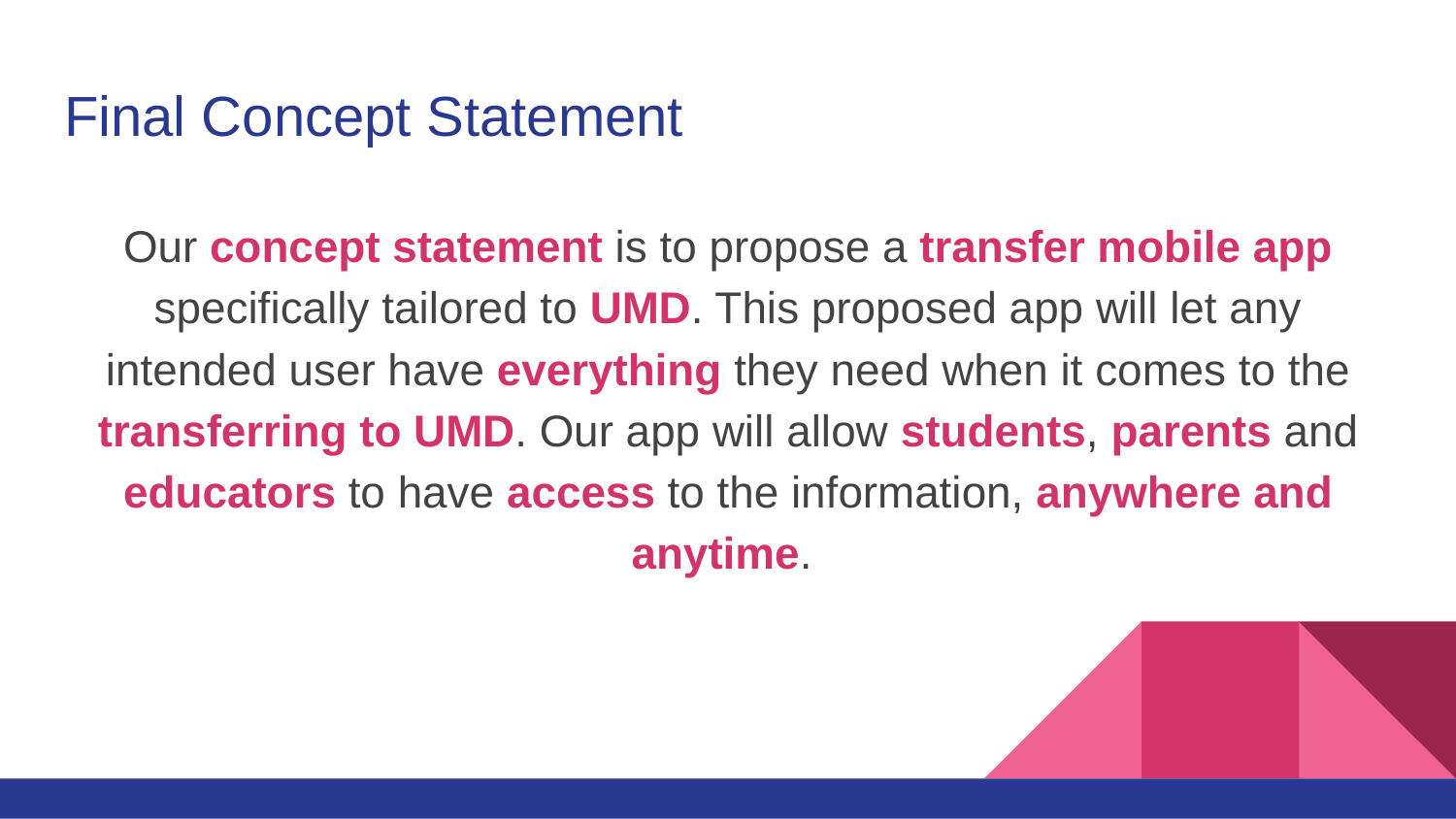

# Final Concept Statement
Our concept statement is to propose a transfer mobile app specifically tailored to UMD. This proposed app will let any intended user have everything they need when it comes to the transferring to UMD. Our app will allow students, parents and educators to have access to the information, anywhere and anytime.